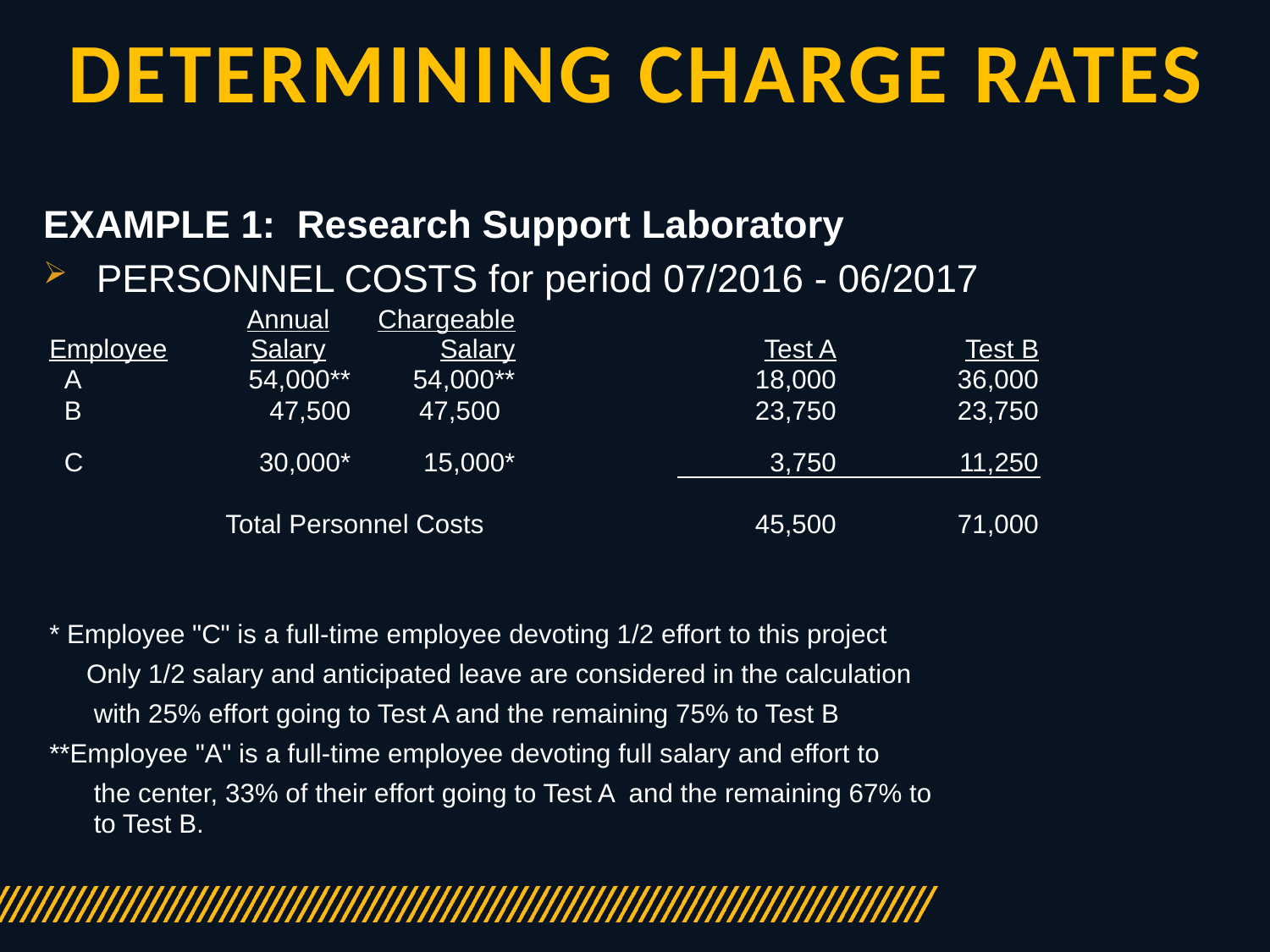

# Determining Charge Rates

EXAMPLE 1:  Research Support Laboratory
PERSONNEL COSTS for period 07/2016 - 06/2017

|  | Annual Salary |  |  | Test A | Test B |  |
| --- | --- | --- | --- | --- | --- | --- |
| Employee |  | Chargeable Salary |  |  |  |  |
| A | 54,000\*\* | 54,000\*\* |  | 18,000 | 36,000 |  |
| B | 47,500 | 47,500 |  | 23,750 | 23,750 |  |
| C | 30,000\* | 15,000\* |  | 3,750 | 11,250 |  |
|  |  |  |  |  |  |  |
|  | Total Personnel Costs |  |  | 45,500 | 71,000 |  |
|  |  |  |  |  |  |  |
|  |  |  |  |  |  |  |
| \* Employee "C" is a full-time employee devoting 1/2 effort to this project |  |  |  |  |  |  |
| Only 1/2 salary and anticipated leave are considered in the calculation |  |  |  |  |  |  |
| with 25% effort going to Test A and the remaining 75% to Test B |  |  |  |  |  |  |
| \*\*Employee "A" is a full-time employee devoting full salary and effort to |  |  |  |  |  |  |
| the center, 33% of their effort going to Test A and the remaining 67% to |  |  |  |  |  |  |
| to Test B. |  |  |  |  |  |  |